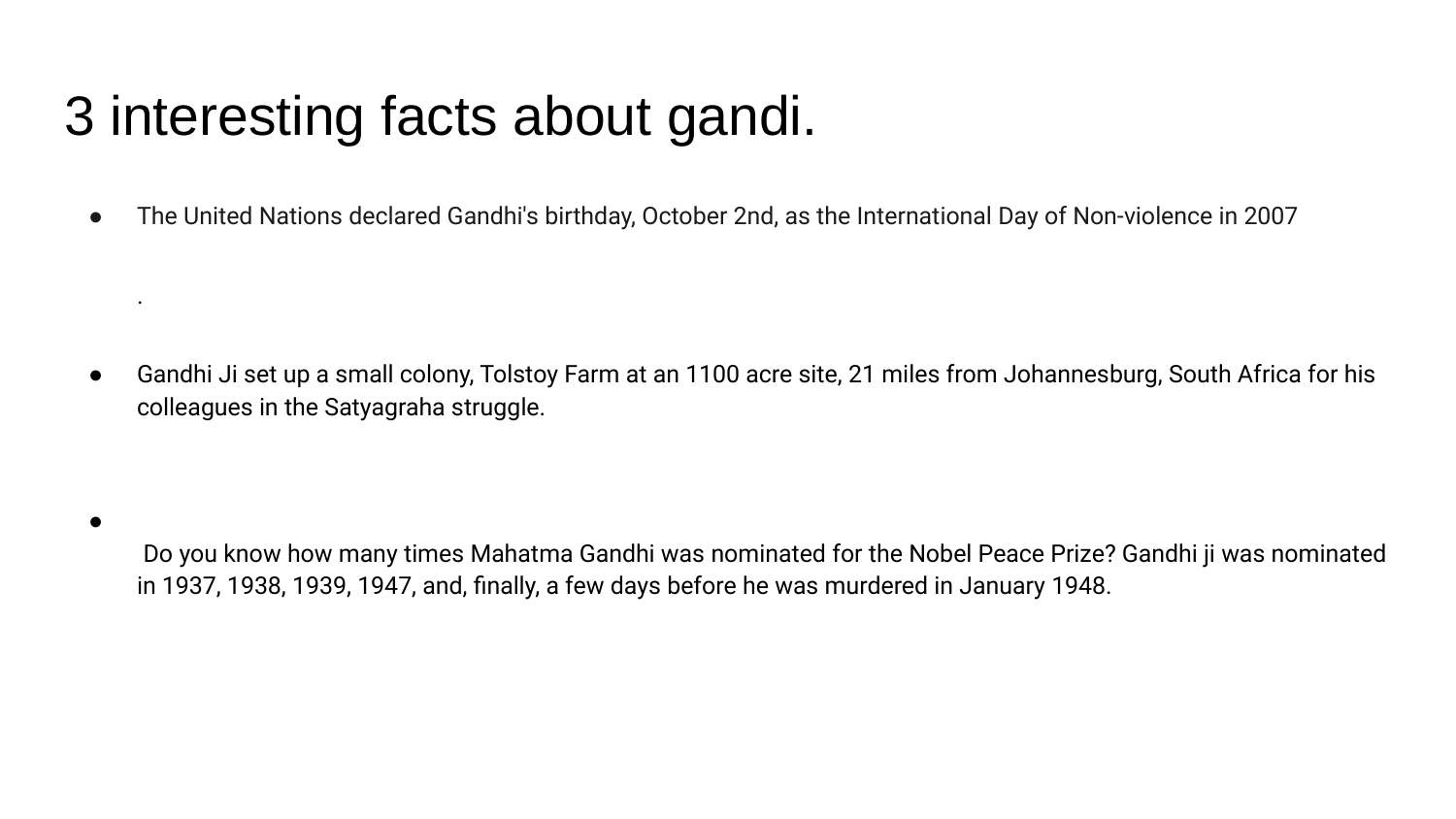

# 3 interesting facts about gandi.
The United Nations declared Gandhi's birthday, October 2nd, as the International Day of Non-violence in 2007
.
Gandhi Ji set up a small colony, Tolstoy Farm at an 1100 acre site, 21 miles from Johannesburg, South Africa for his colleagues in the Satyagraha struggle.

 Do you know how many times Mahatma Gandhi was nominated for the Nobel Peace Prize? Gandhi ji was nominated in 1937, 1938, 1939, 1947, and, finally, a few days before he was murdered in January 1948.